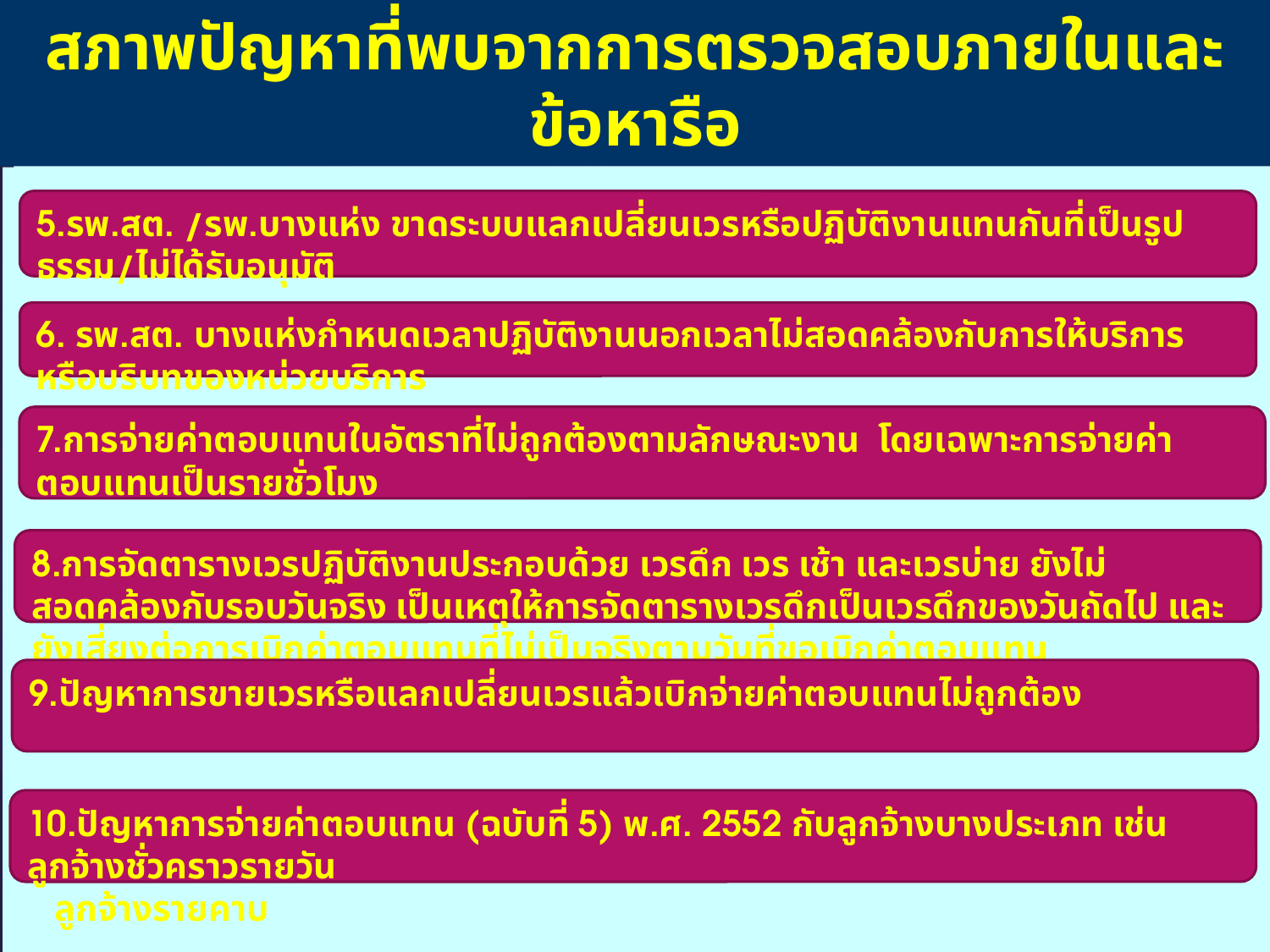

# สภาพปัญหาที่พบจากการตรวจสอบภายในและข้อหารือ ในปีงบประมาณ 2552

มาตรา 147 ผู้ใดเป็นเจ้าพนักงาน มีหน้าที่ซื้อ ทำ จัดการหรือรักษาทรัพย์ใด เบียดบังทรัพย์นั้นเป็นของตน หรือเป็นของผู้อื่นโดยทุจริต หรือโดยทุจริตยอมให้ผู้อื่นเอาทรัพย์นั้นเสีย ต้องระวางโทษจำคุกตั้งแต่ห้าปีถึงยี่สิบปี หรือจำคุกตลอดชีวิต และปรับตั้งแต่หนึ่งแสน
ถึงสี่แสนบาท
ประมวลกฎหมายอาญา
5.รพ.สต. /รพ.บางแห่ง ขาดระบบแลกเปลี่ยนเวรหรือปฏิบัติงานแทนกันที่เป็นรูปธรรม/ไม่ได้รับอนุมัติ
6. รพ.สต. บางแห่งกำหนดเวลาปฏิบัติงานนอกเวลาไม่สอดคล้องกับการให้บริการหรือบริบทของหน่วยบริการ
7.การจ่ายค่าตอบแทนในอัตราที่ไม่ถูกต้องตามลักษณะงาน  โดยเฉพาะการจ่ายค่าตอบแทนเป็นรายชั่วโมง
8.การจัดตารางเวรปฏิบัติงานประกอบด้วย เวรดึก เวร เช้า และเวรบ่าย ยังไม่สอดคล้องกับรอบวันจริง เป็นเหตุให้การจัดตารางเวรดึกเป็นเวรดึกของวันถัดไป และยังเสี่ยงต่อการเบิกค่าตอบแทนที่ไม่เป็นจริงตามวันที่ขอเบิกค่าตอบแทน
9.ปัญหาการขายเวรหรือแลกเปลี่ยนเวรแล้วเบิกจ่ายค่าตอบแทนไม่ถูกต้อง
10.ปัญหาการจ่ายค่าตอบแทน (ฉบับที่ 5) พ.ศ. 2552 กับลูกจ้างบางประเภท เช่น ลูกจ้างชั่วคราวรายวัน
   ลูกจ้างรายคาบ